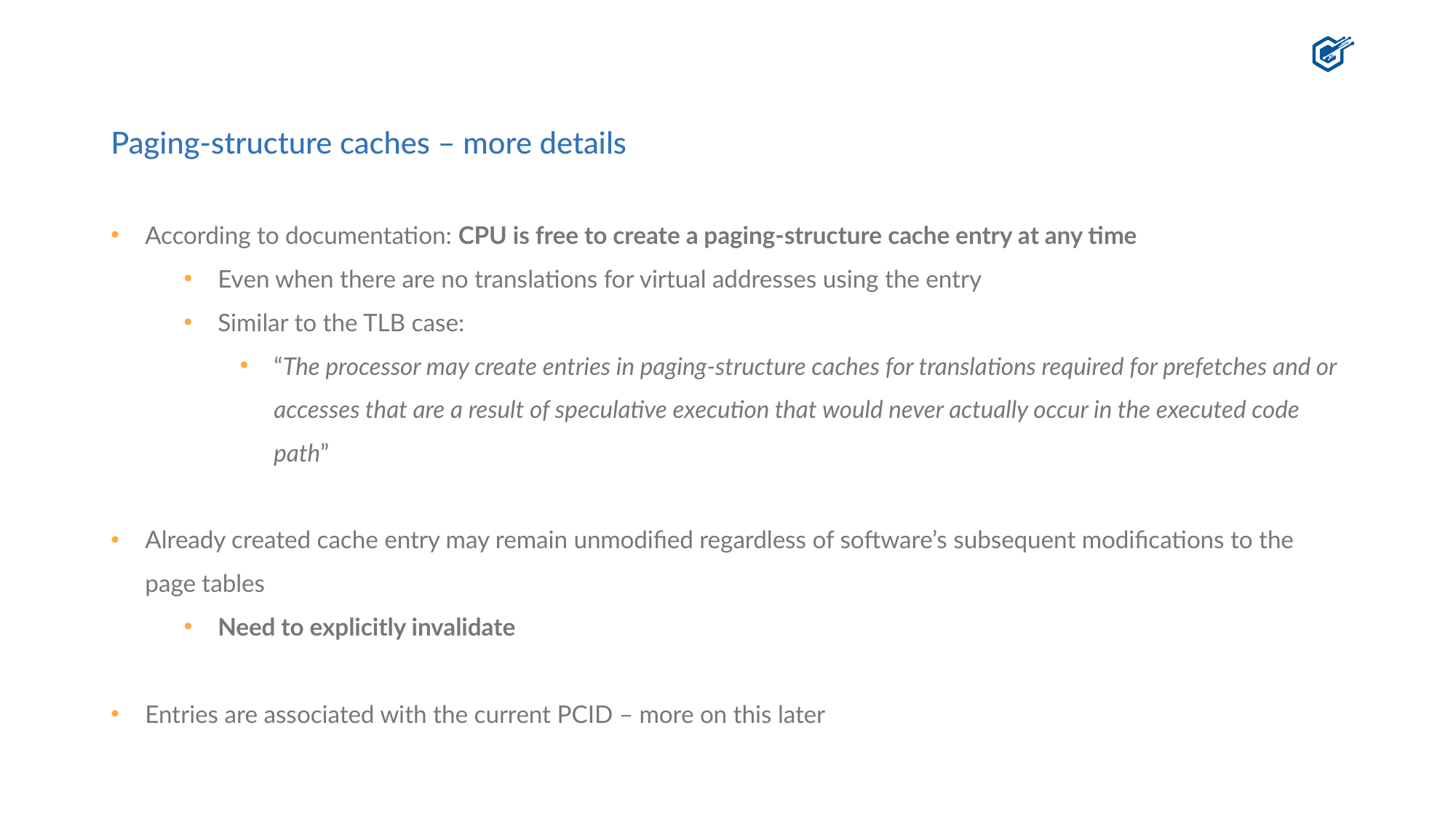

# Paging-structure caches – more details
According to documentation: CPU is free to create a paging-structure cache entry at any time
Even when there are no translations for virtual addresses using the entry
Similar to the TLB case:
“The processor may create entries in paging-structure caches for translations required for prefetches and or accesses that are a result of speculative execution that would never actually occur in the executed code path”

Already created cache entry may remain unmodified regardless of software’s subsequent modifications to the page tables
Need to explicitly invalidate

Entries are associated with the current PCID – more on this later